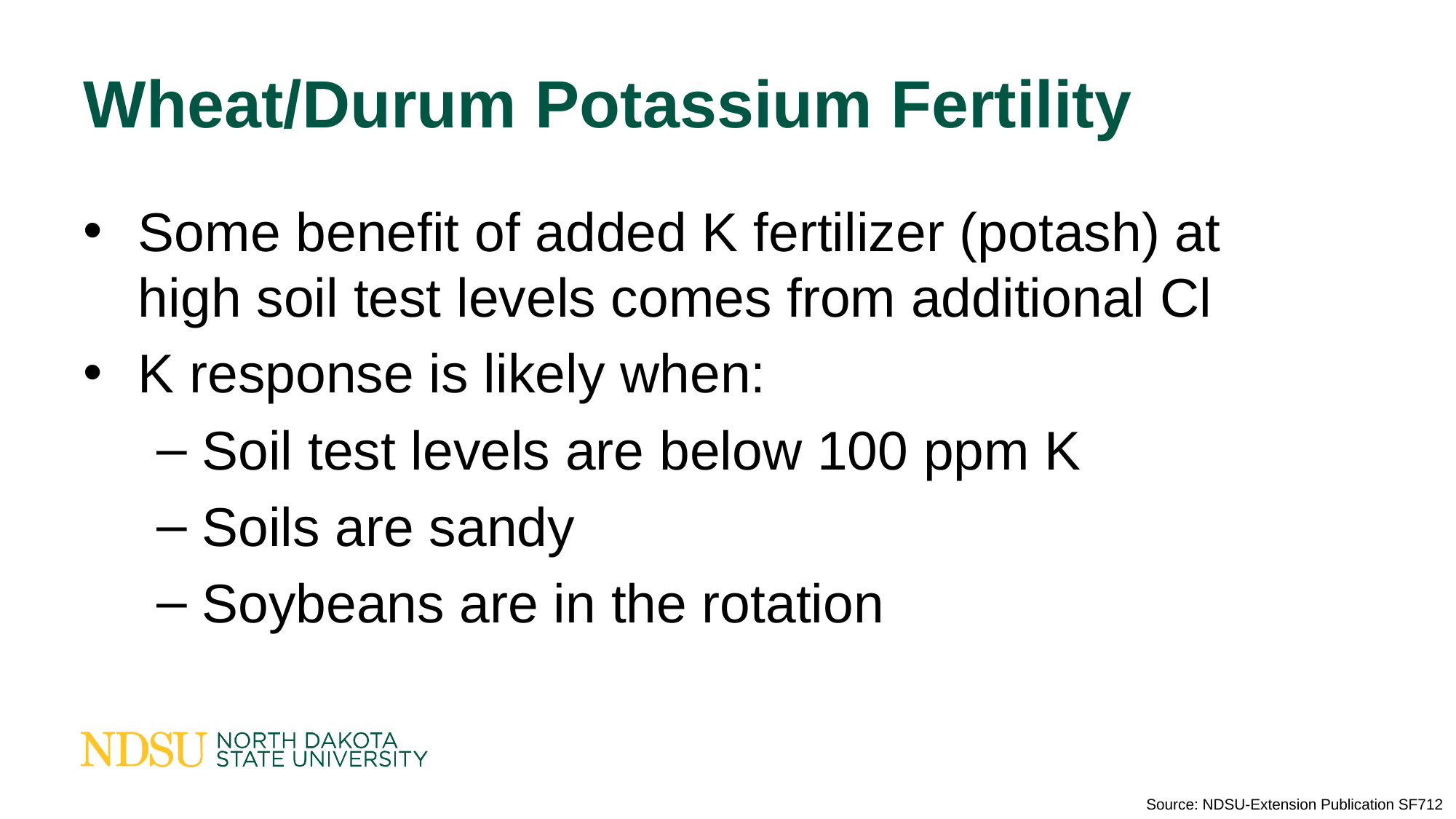

# Wheat/Durum Potassium Fertility
Some benefit of added K fertilizer (potash) at high soil test levels comes from additional Cl
K response is likely when:
Soil test levels are below 100 ppm K
Soils are sandy
Soybeans are in the rotation
Source: NDSU-Extension Publication SF712